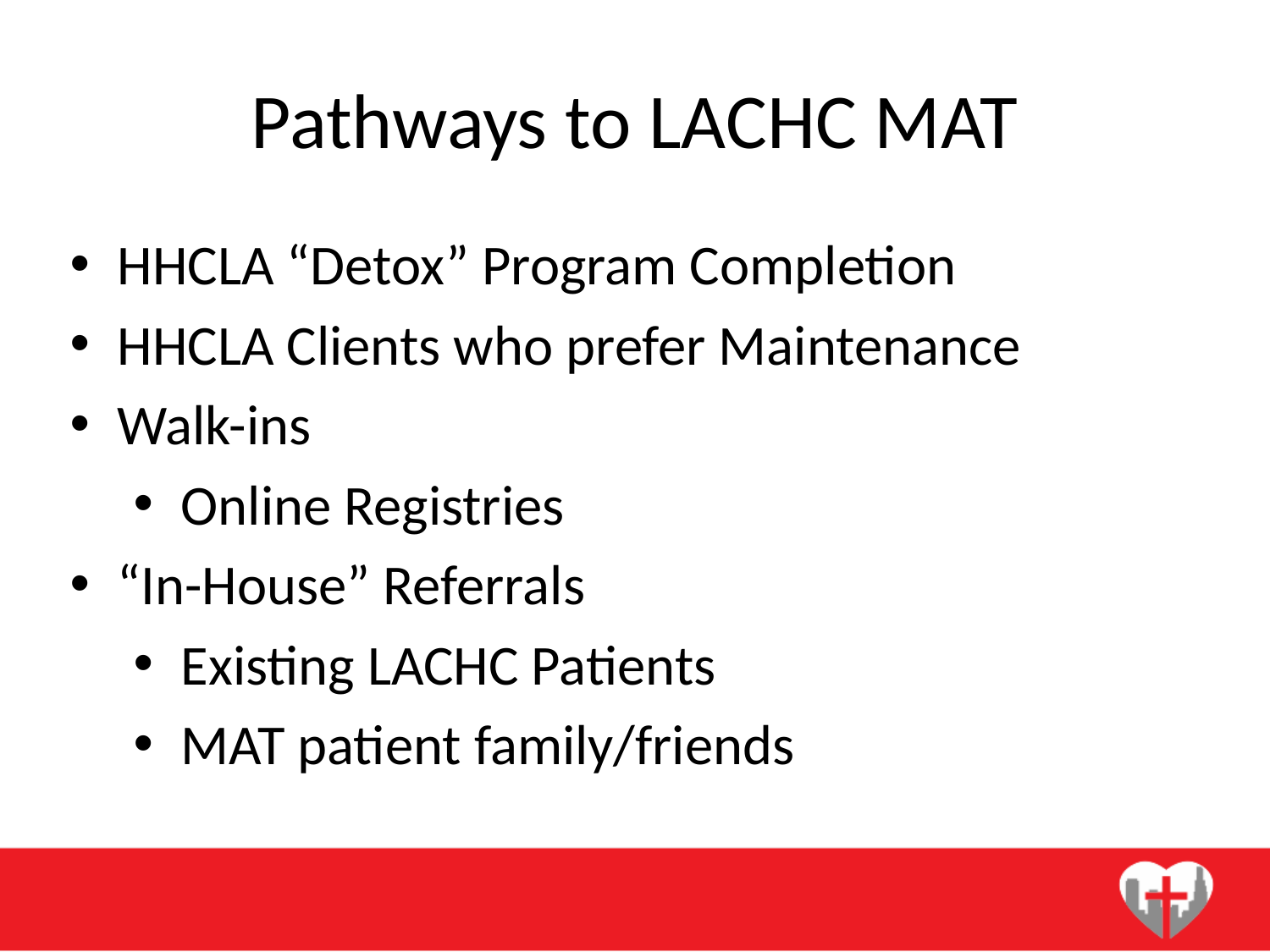

# Pathways to LACHC MAT
HHCLA “Detox” Program Completion
HHCLA Clients who prefer Maintenance
Walk-ins
Online Registries
“In-House” Referrals
Existing LACHC Patients
MAT patient family/friends